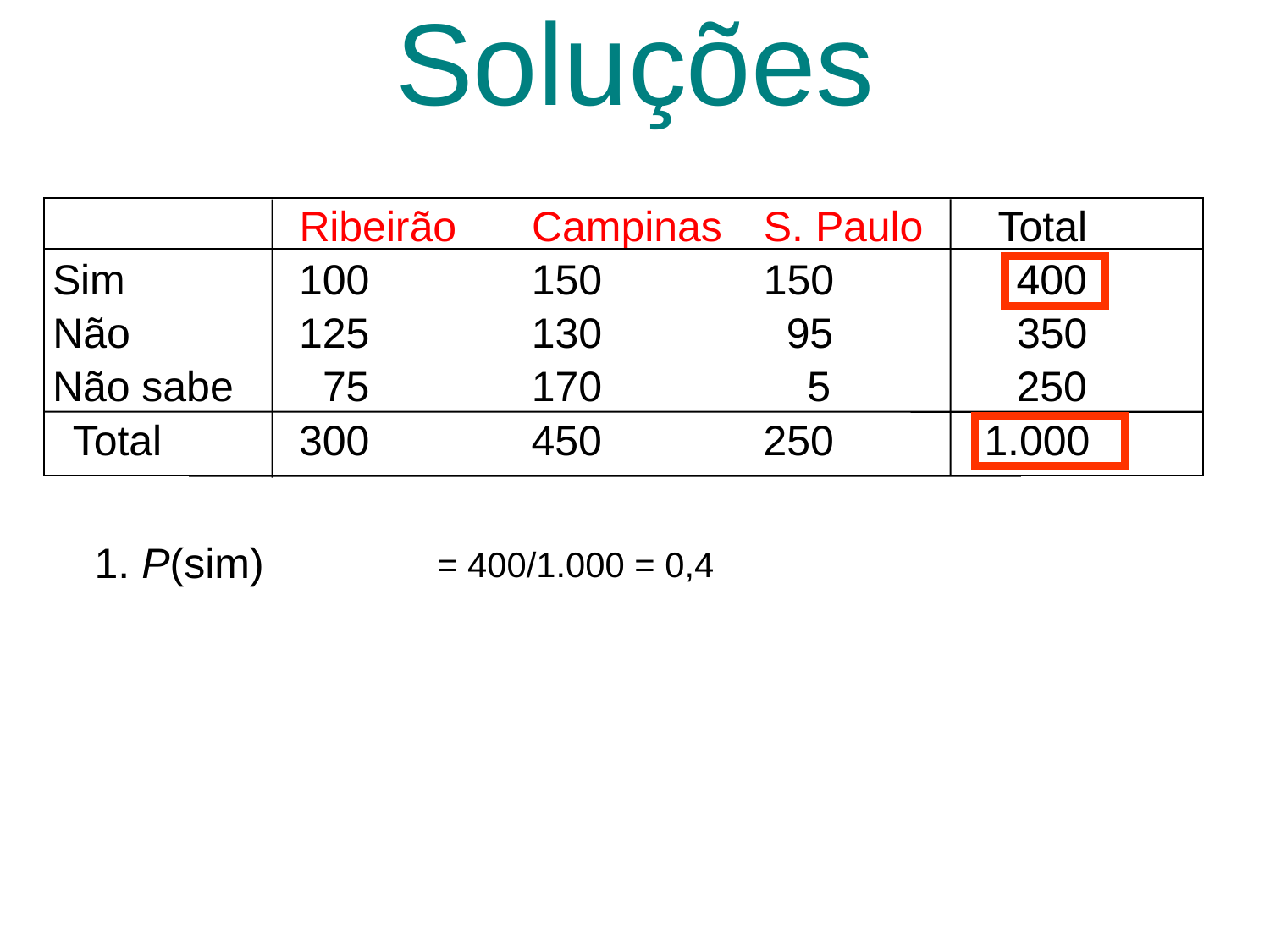

# Soluções

Ribeirão
Campinas
S. Paulo
Total

Sim
100
150
150
 400

Não
125
130
95
 350
Não sabe
  75
170
 5
 250

Total
300
450
250
1.000

= 400/1.000 = 0,4
1. P(sim)